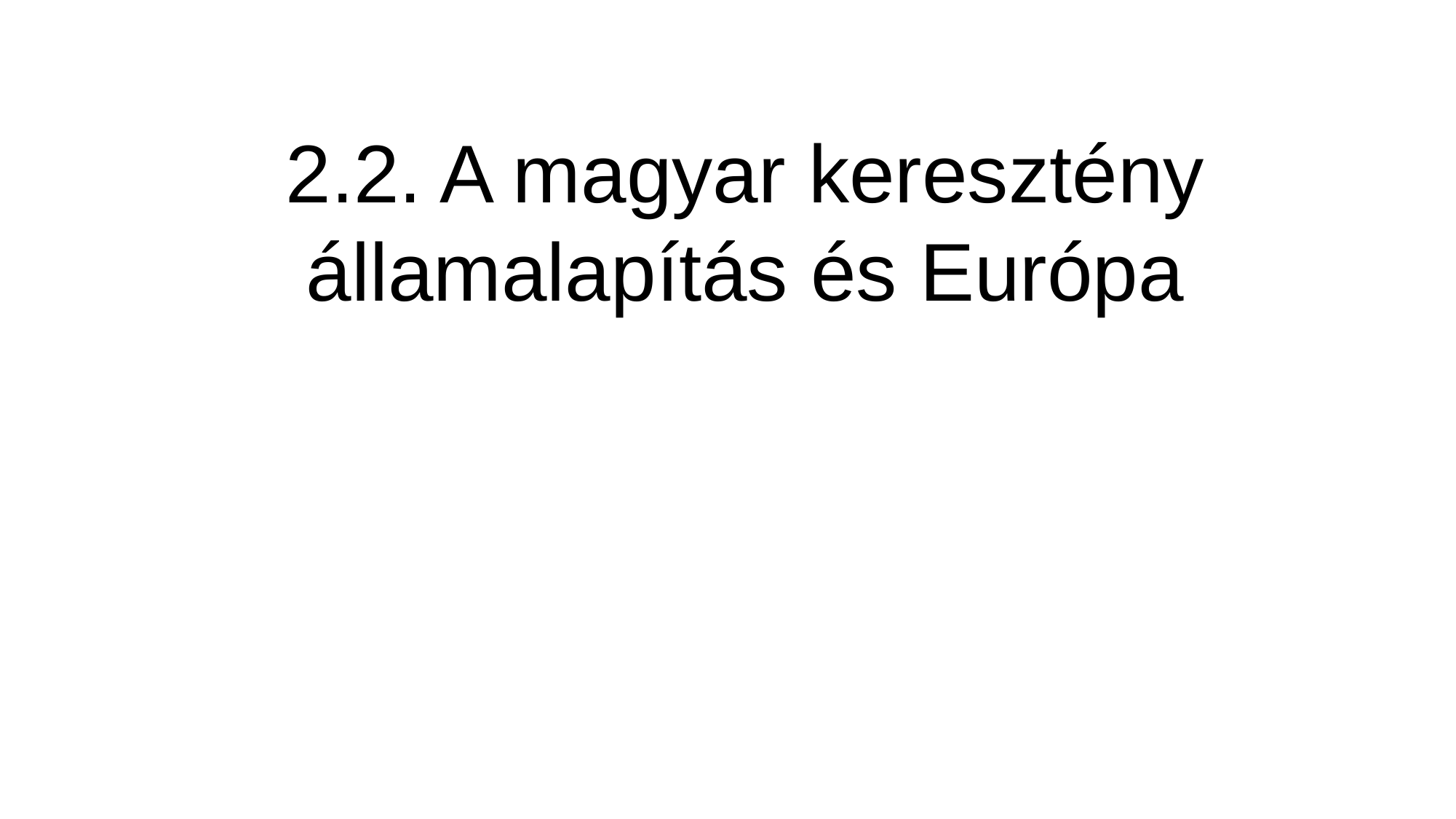

# 2.2. A magyar keresztény államalapítás és Európa